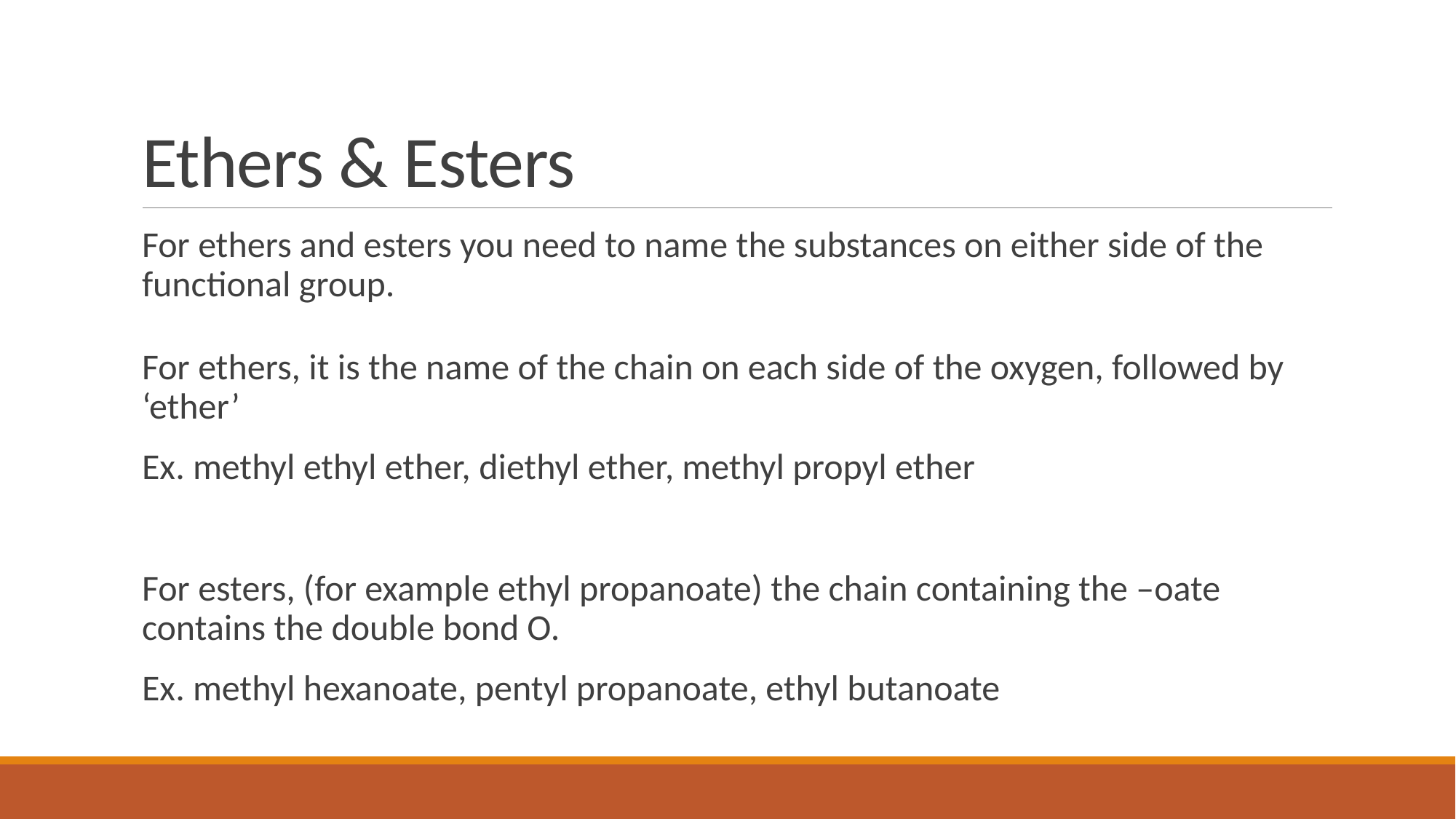

# Ethers & Esters
For ethers and esters you need to name the substances on either side of the functional group.

For ethers, it is the name of the chain on each side of the oxygen, followed by ‘ether’
Ex. methyl ethyl ether, diethyl ether, methyl propyl ether

For esters, (for example ethyl propanoate) the chain containing the –oate contains the double bond O.
Ex. methyl hexanoate, pentyl propanoate, ethyl butanoate